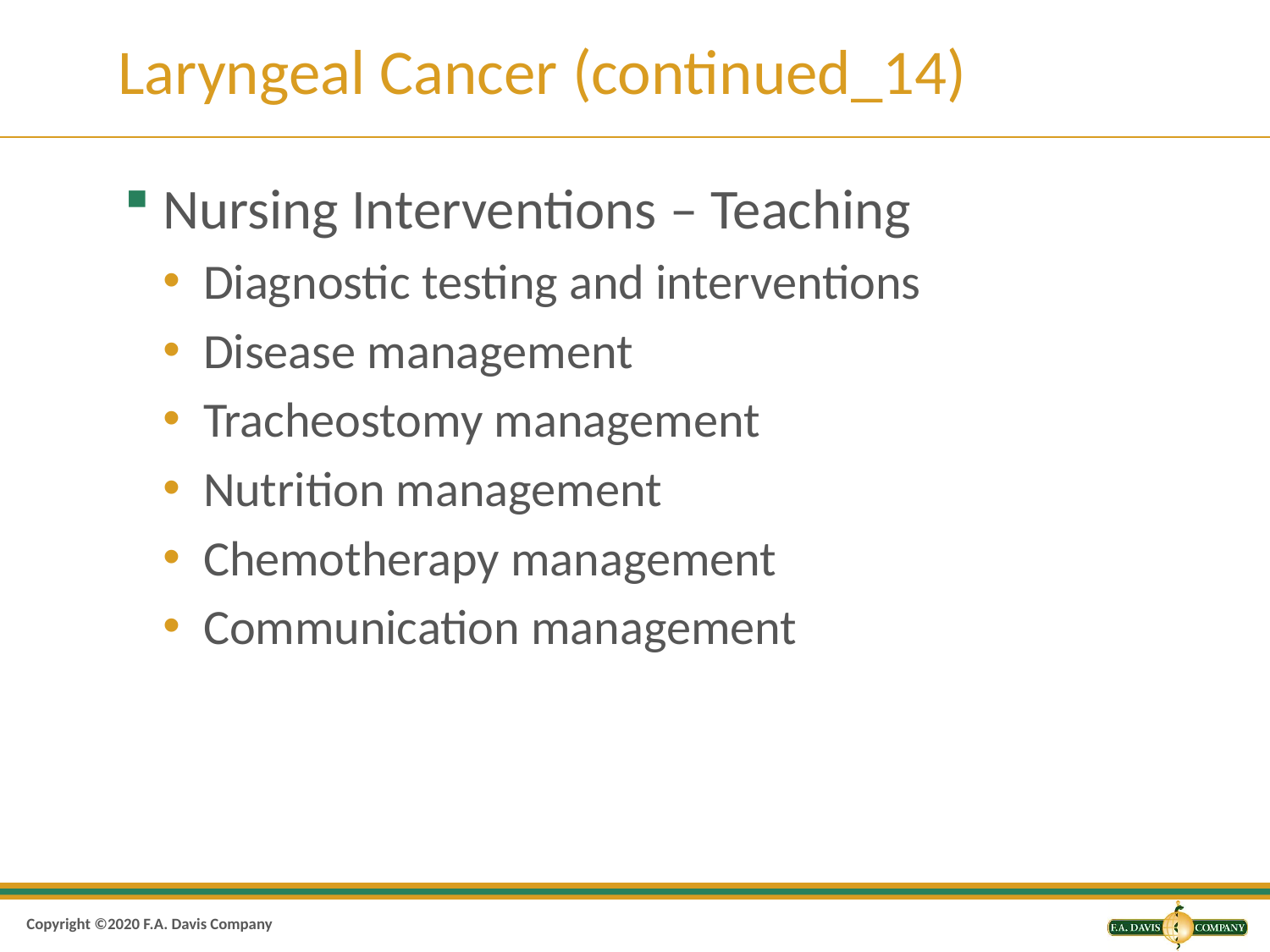

# Laryngeal Cancer (continued_14)
Nursing Interventions – Teaching
Diagnostic testing and interventions
Disease management
Tracheostomy management
Nutrition management
Chemotherapy management
Communication management